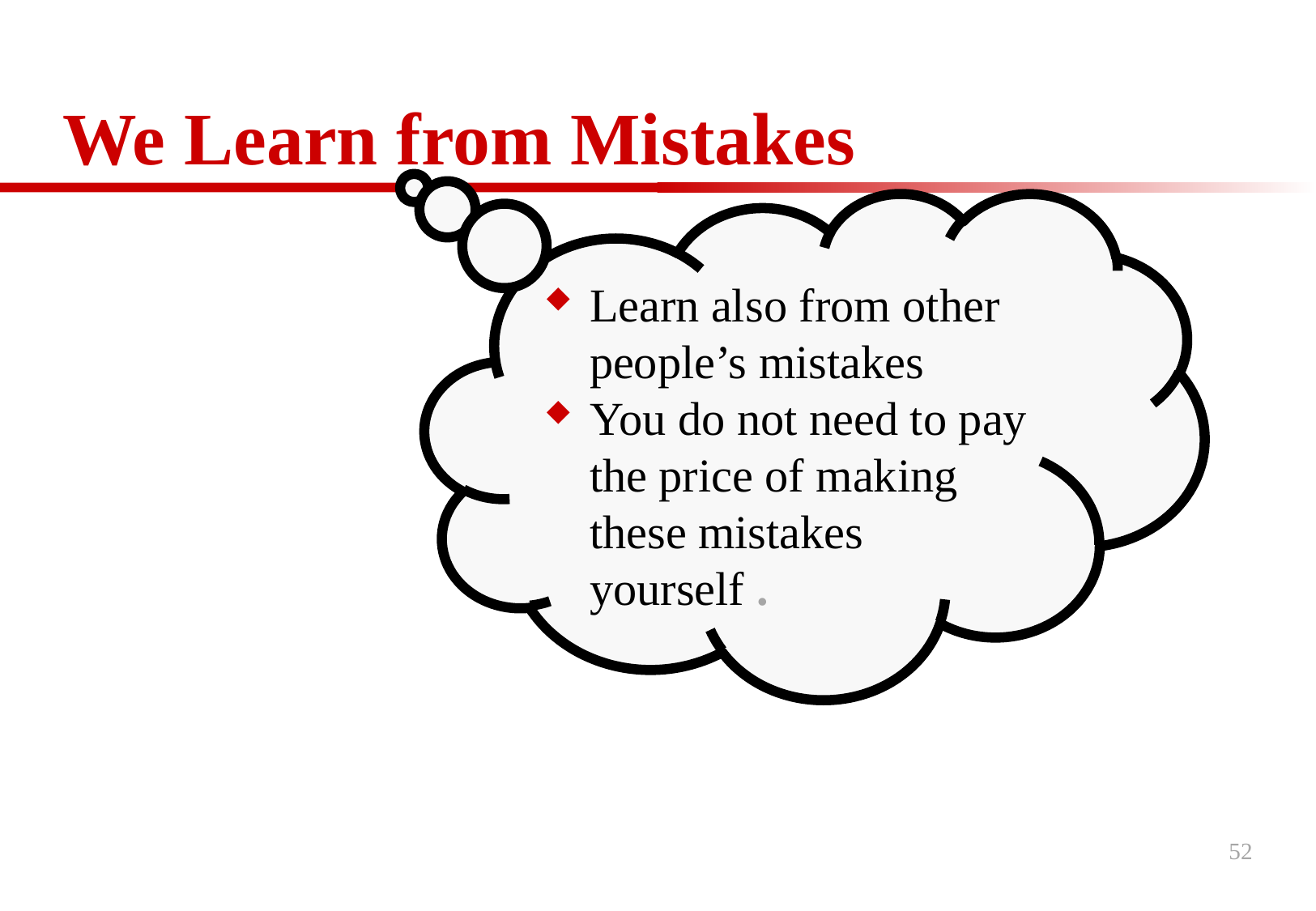

# We Learn from Mistakes
Learn also from other people’s mistakes
You do not need to pay the price of making these mistakes yourself .
52